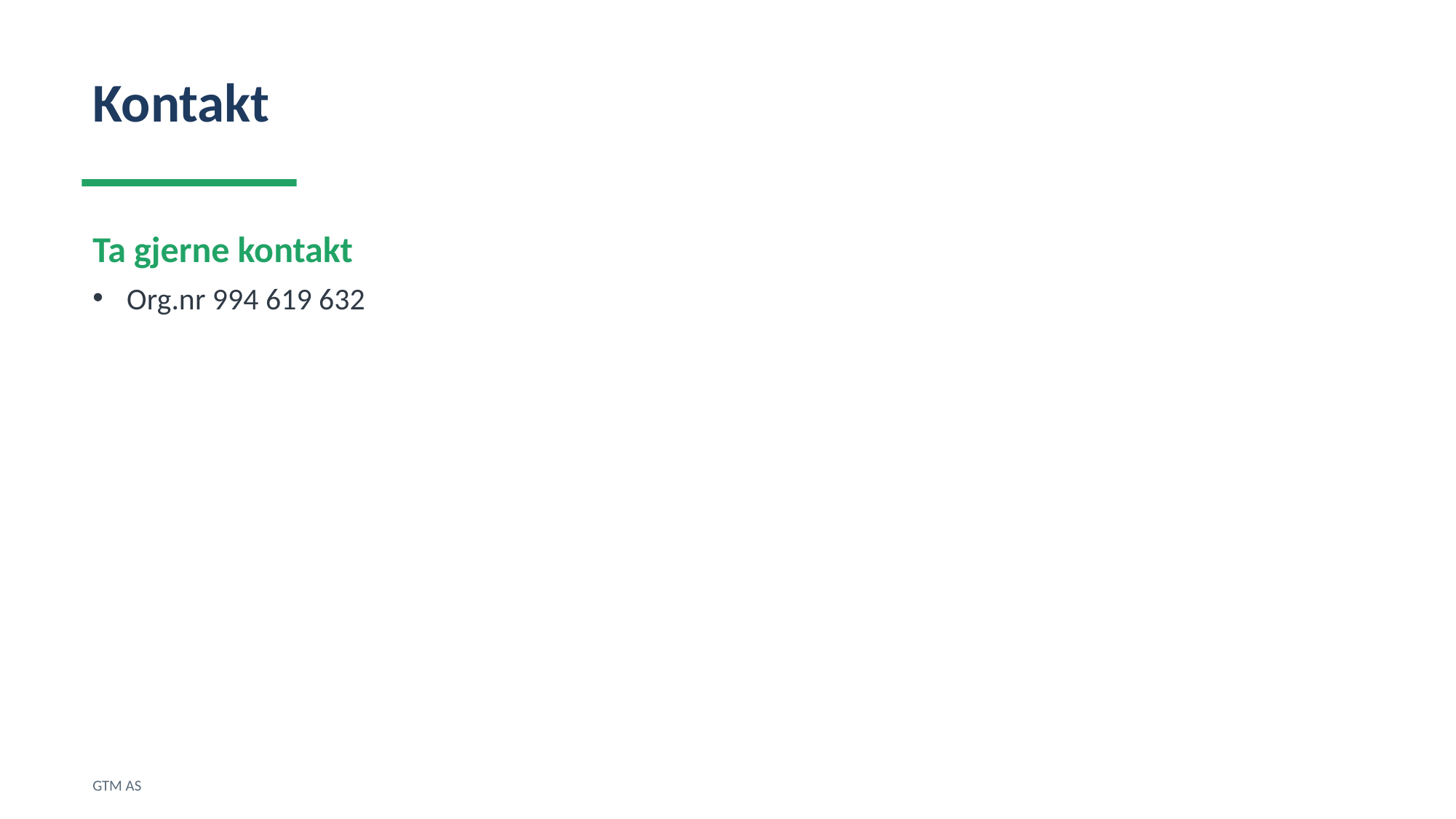

Kontakt

Ta gjerne kontakt
Org.nr 994 619 632
GTM AS